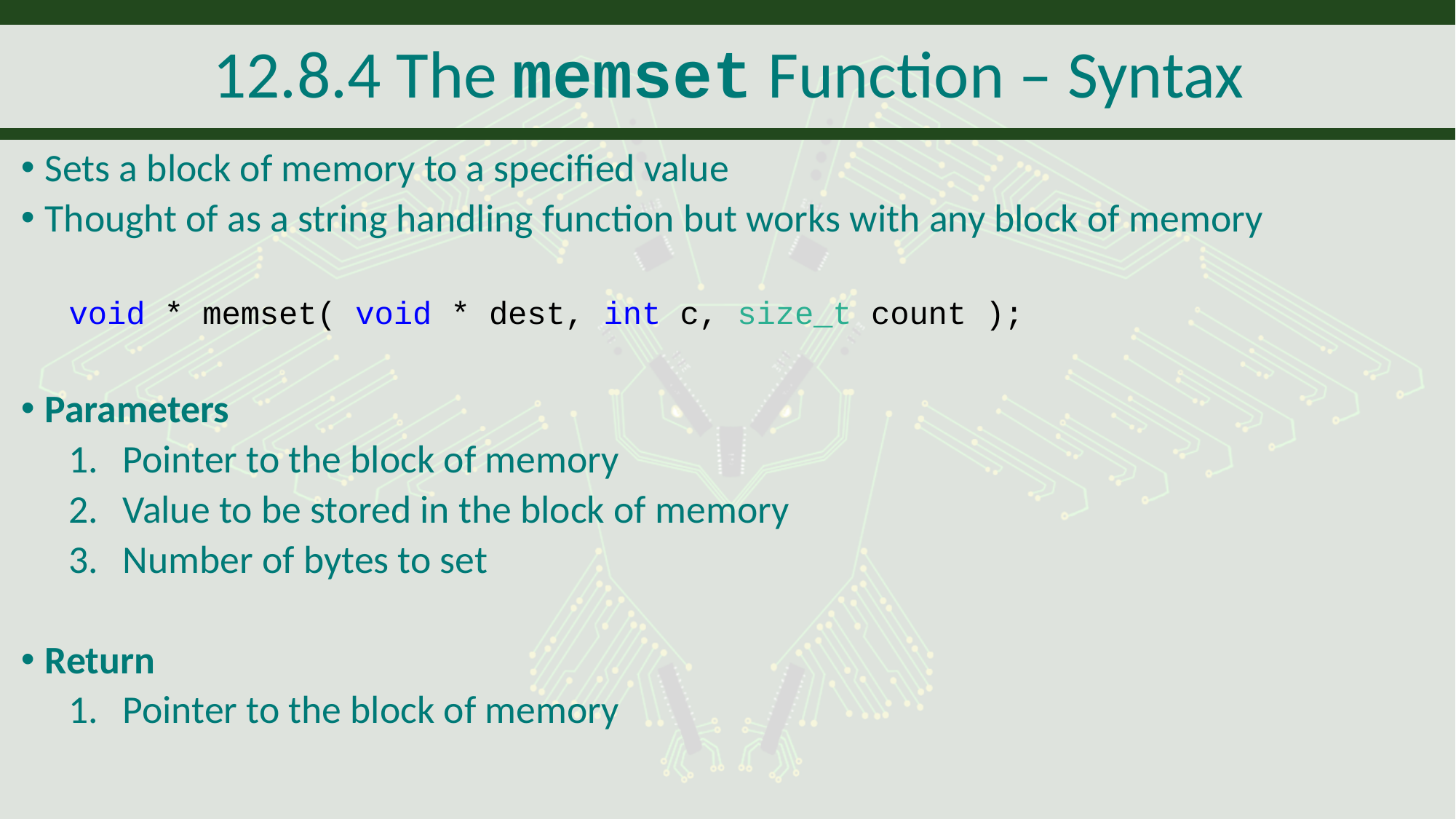

# 12.8.4 The memset Function – Syntax
Sets a block of memory to a specified value
Thought of as a string handling function but works with any block of memory

void * memset( void * dest, int c, size_t count );

Parameters
Pointer to the block of memory
Value to be stored in the block of memory
Number of bytes to set

Return
Pointer to the block of memory